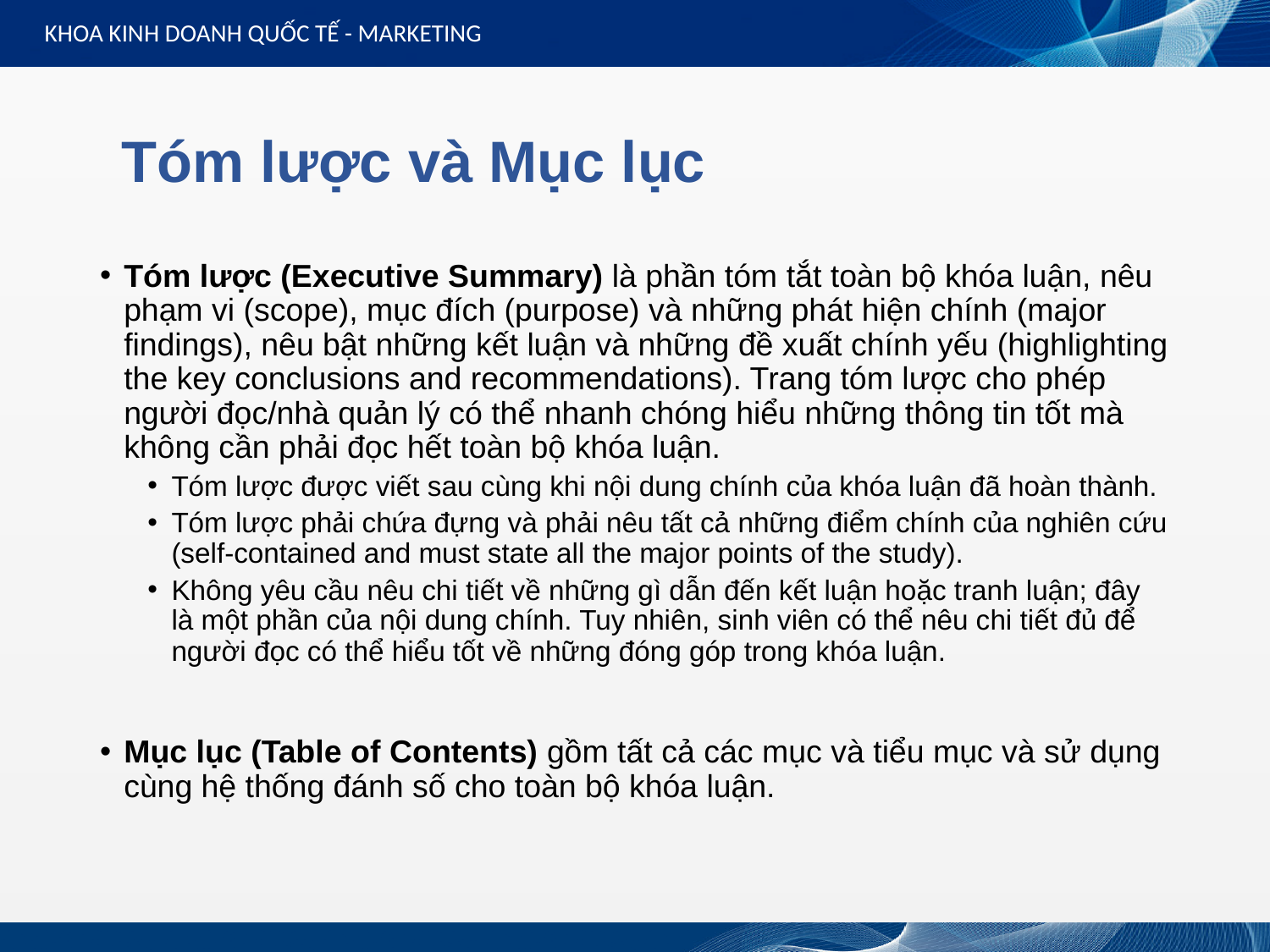

KHOA KINH DOANH QUỐC TẾ - MARKETING
Tóm lược và Mục lục
Tóm lược (Executive Summary) là phần tóm tắt toàn bộ khóa luận, nêu phạm vi (scope), mục đích (purpose) và những phát hiện chính (major findings), nêu bật những kết luận và những đề xuất chính yếu (highlighting the key conclusions and recommendations). Trang tóm lược cho phép người đọc/nhà quản lý có thể nhanh chóng hiểu những thông tin tốt mà không cần phải đọc hết toàn bộ khóa luận.
Tóm lược được viết sau cùng khi nội dung chính của khóa luận đã hoàn thành.
Tóm lược phải chứa đựng và phải nêu tất cả những điểm chính của nghiên cứu (self-contained and must state all the major points of the study).
Không yêu cầu nêu chi tiết về những gì dẫn đến kết luận hoặc tranh luận; đây là một phần của nội dung chính. Tuy nhiên, sinh viên có thể nêu chi tiết đủ để người đọc có thể hiểu tốt về những đóng góp trong khóa luận.

Mục lục (Table of Contents) gồm tất cả các mục và tiểu mục và sử dụng cùng hệ thống đánh số cho toàn bộ khóa luận.